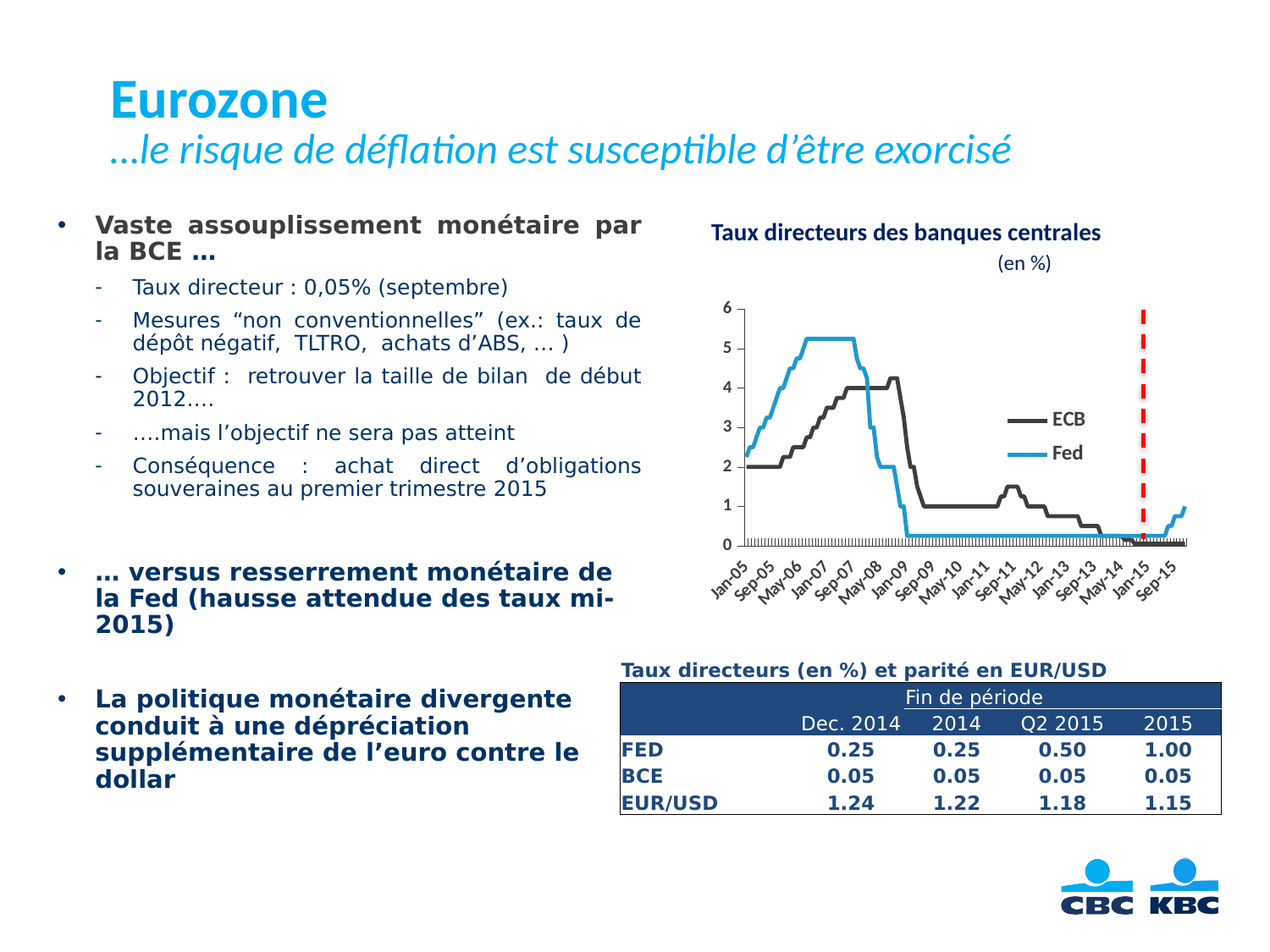

Eurozone
…le risque de déflation est susceptible d’être exorcisé

Vaste assouplissement monétaire par la BCE …
Taux directeur : 0,05% (septembre)
Mesures “non conventionnelles” (ex.: taux de dépôt négatif,  TLTRO,  achats d’ABS, … )
Objectif :  retrouver la taille de bilan  de début 2012.…
….mais l’objectif ne sera pas atteint
Conséquence : achat direct d’obligations souveraines au premier trimestre 2015

… versus resserrement monétaire de la Fed (hausse attendue des taux mi-2015)

La politique monétaire divergente conduit à une dépréciation supplémentaire de l’euro contre le dollar

Taux directeurs des banques centrales                                            (en %)

### Chart

| Category | ECB | Fed |
|---|---|---|
| 38360 | 2.0 | 2.25 |
| 38391 | 2.0 | 2.5 |
| 38419 | 2.0 | 2.5 |
| 38450 | 2.0 | 2.75 |
| 38480 | 2.0 | 3.0 |
| 38511 | 2.0 | 3.0 |
| 38541 | 2.0 | 3.25 |
| 38572 | 2.0 | 3.25 |
| 38603 | 2.0 | 3.5 |
| 38633 | 2.0 | 3.75 |
| 38664 | 2.0 | 4.0 |
| 38694 | 2.25 | 4.0 |
| 38725 | 2.25 | 4.25 |
| 38756 | 2.25 | 4.5 |
| 38784 | 2.5 | 4.5 |
| 38815 | 2.5 | 4.75 |
| 38845 | 2.5 | 4.75 |
| 38876 | 2.5 | 5.0 |
| 38906 | 2.75 | 5.25 |
| 38937 | 2.75 | 5.25 |
| 38968 | 3.0 | 5.25 |
| 38998 | 3.0 | 5.25 |
| 39029 | 3.25 | 5.25 |
| 39059 | 3.25 | 5.25 |
| 39090 | 3.5 | 5.25 |
| 39121 | 3.5 | 5.25 |
| 39149 | 3.5 | 5.25 |
| 39180 | 3.75 | 5.25 |
| 39210 | 3.75 | 5.25 |
| 39241 | 3.75 | 5.25 |
| 39271 | 4.0 | 5.25 |
| 39302 | 4.0 | 5.25 |
| 39333 | 4.0 | 5.25 |
| 39363 | 4.0 | 4.75 |
| 39394 | 4.0 | 4.5 |
| 39424 | 4.0 | 4.5 |
| 39455 | 4.0 | 4.25 |
| 39486 | 4.0 | 3.0 |
| 39515 | 4.0 | 3.0 |
| 39546 | 4.0 | 2.25 |
| 39576 | 4.0 | 2.0 |
| 39607 | 4.0 | 2.0 |
| 39637 | 4.0 | 2.0 |
| 39668 | 4.25 | 2.0 |
| 39699 | 4.25 | 2.0 |
| 39729 | 4.25 | 1.5 |
| 39760 | 3.75 | 1.0 |
| 39790 | 3.25 | 1.0 |
| 39821 | 2.5 | 0.25 |
| 39852 | 2.0 | 0.25 |
| 39880 | 2.0 | 0.25 |
| 39911 | 1.5 | 0.25 |
| 39941 | 1.25 | 0.25 |
| 39972 | 1.0 | 0.25 |
| 40002 | 1.0 | 0.25 |
| 40033 | 1.0 | 0.25 |
| 40064 | 1.0 | 0.25 |
| 40094 | 1.0 | 0.25 |
| 40125 | 1.0 | 0.25 |
| 40155 | 1.0 | 0.25 |
| 40186 | 1.0 | 0.25 |
| 40217 | 1.0 | 0.25 |
| 40245 | 1.0 | 0.25 |
| 40276 | 1.0 | 0.25 |
| 40306 | 1.0 | 0.25 |
| 40337 | 1.0 | 0.25 |
| 40367 | 1.0 | 0.25 |
| 40398 | 1.0 | 0.25 |
| 40429 | 1.0 | 0.25 |
| 40459 | 1.0 | 0.25 |
| 40490 | 1.0 | 0.25 |
| 40520 | 1.0 | 0.25 |
| 40551 | 1.0 | 0.25 |
| 40582 | 1.0 | 0.25 |
| 40610 | 1.0 | 0.25 |
| 40641 | 1.0 | 0.25 |
| 40671 | 1.25 | 0.25 |
| 40702 | 1.25 | 0.25 |
| 40732 | 1.5 | 0.25 |
| 40763 | 1.5 | 0.25 |
| 40794 | 1.5 | 0.25 |
| 40824 | 1.5 | 0.25 |
| 40855 | 1.25 | 0.25 |
| 40885 | 1.25 | 0.25 |
| 40916 | 1.0 | 0.25 |
| 40947 | 1.0 | 0.25 |
| 40976 | 1.0 | 0.25 |
| 41007 | 1.0 | 0.25 |
| 41037 | 1.0 | 0.25 |
| 41068 | 1.0 | 0.25 |
| 41098 | 0.75 | 0.25 |
| 41129 | 0.75 | 0.25 |
| 41160 | 0.75 | 0.25 |
| 41190 | 0.75 | 0.25 |
| 41221 | 0.75 | 0.25 |
| 41251 | 0.75 | 0.25 |
| 41282 | 0.75 | 0.25 |
| 41313 | 0.75 | 0.25 |
| 41341 | 0.75 | 0.25 |
| 41372 | 0.75 | 0.25 |
| 41402 | 0.5 | 0.25 |
| 41433 | 0.5 | 0.25 |
| 41463 | 0.5 | 0.25 |
| 41494 | 0.5 | 0.25 |
| 41525 | 0.5 | 0.25 |
| 41555 | 0.5 | 0.25 |
| 41586 | 0.25 | 0.25 |
| 41616 | 0.25 | 0.25 |
| 41647 | 0.25 | 0.25 |
| 41678 | 0.25 | 0.25 |
| 41706 | 0.25 | 0.25 |
| 41737 | 0.25 | 0.25 |
| 41767 | 0.25 | 0.25 |
| 41798 | 0.15 | 0.25 |
| 41828 | 0.15 | 0.25 |
| 41859 | 0.15 | 0.25 |
| 41890 | 0.05 | 0.25 |
| 41920 | 0.05 | 0.25 |
| 41951 | 0.05 | 0.25 |
| 41981 | 0.05 | 0.25 |
| 42012 | 0.05 | 0.25 |
| 42043 | 0.05 | 0.25 |
| 42071 | 0.05 | 0.25 |
| 42102 | 0.05 | 0.25 |
| 42132 | 0.05 | 0.25 |
| 42163 | 0.05 | 0.25 |
| 42193 | 0.05 | 0.5 |
| 42224 | 0.05 | 0.5 |
| 42255 | 0.05 | 0.75 |
| 42285 | 0.05 | 0.75 |
| 42316 | 0.05 | 0.75 |
| 42346 | 0.05 | 1.0 |
| Taux directeurs (en %) et parité en EUR/USD |  |  |  |  |
| --- | --- | --- | --- | --- |
|  |  | Fin de période |  |  |
|  | Dec. 2014 | 2014 | Q2 2015 | 2015 |
| FED | 0.25 | 0.25 | 0.50 | 1.00 |
| BCE | 0.05 | 0.05 | 0.05 | 0.05 |
| EUR/USD | 1.24 | 1.22 | 1.18 | 1.15 |